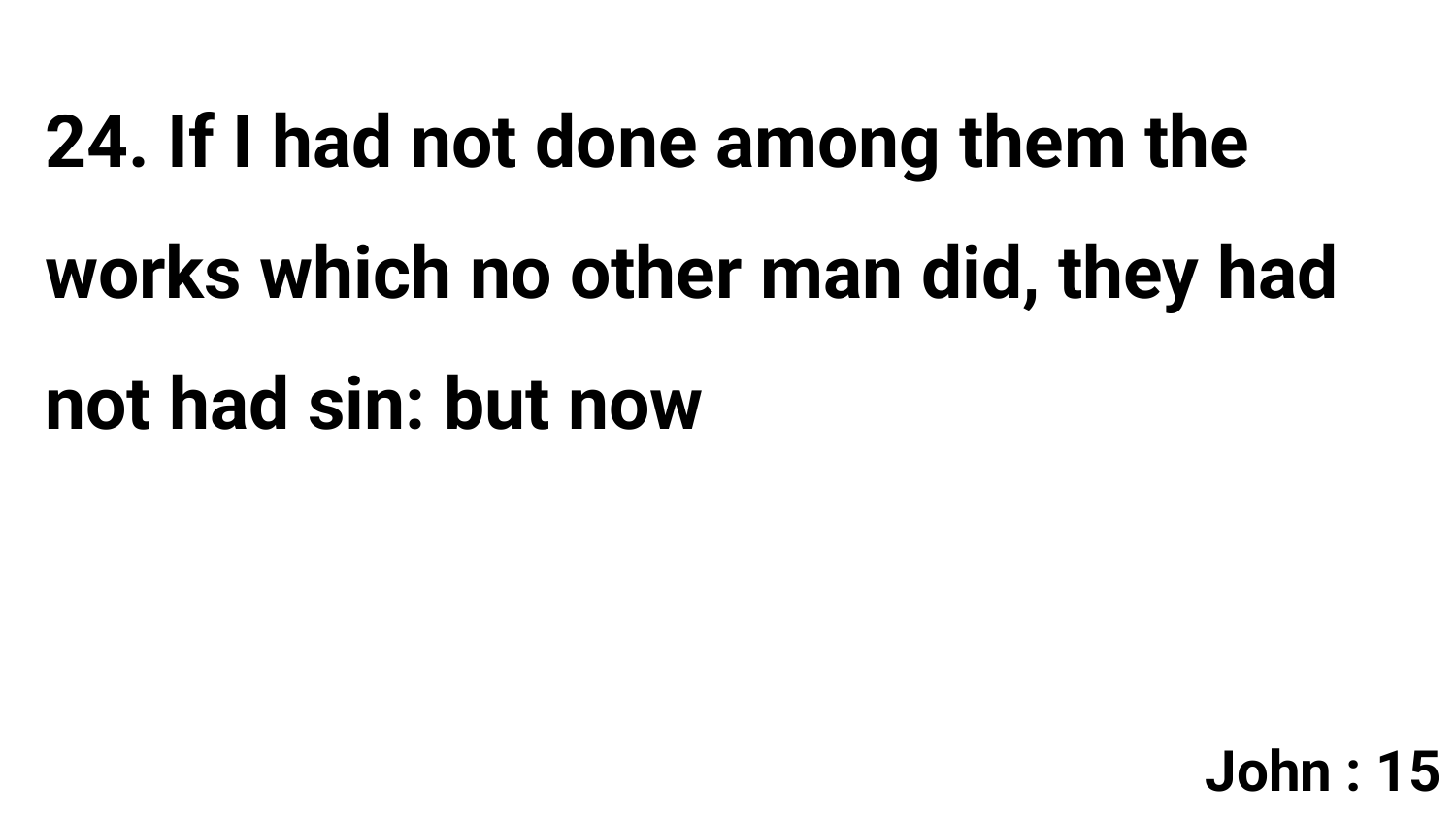

24. If I had not done among them the works which no other man did, they had not had sin: but now
John : 15